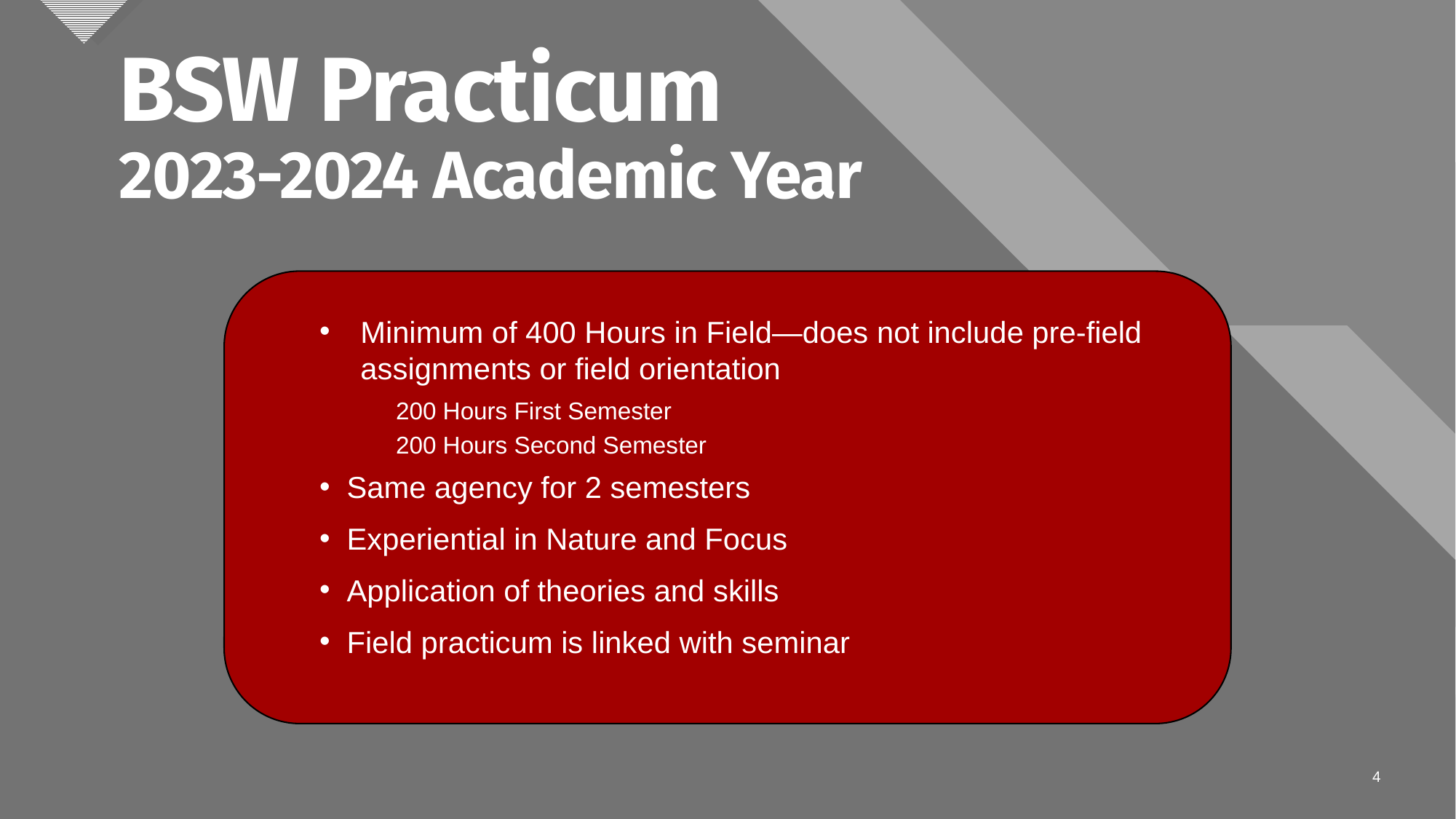

# BSW Practicum 2023-2024 Academic Year

Minimum of 400 Hours in Field—does not include pre-field assignments or field orientation
200 Hours First Semester
200 Hours Second Semester
Same agency for 2 semesters
Experiential in Nature and Focus
Application of theories and skills
Field practicum is linked with seminar
4